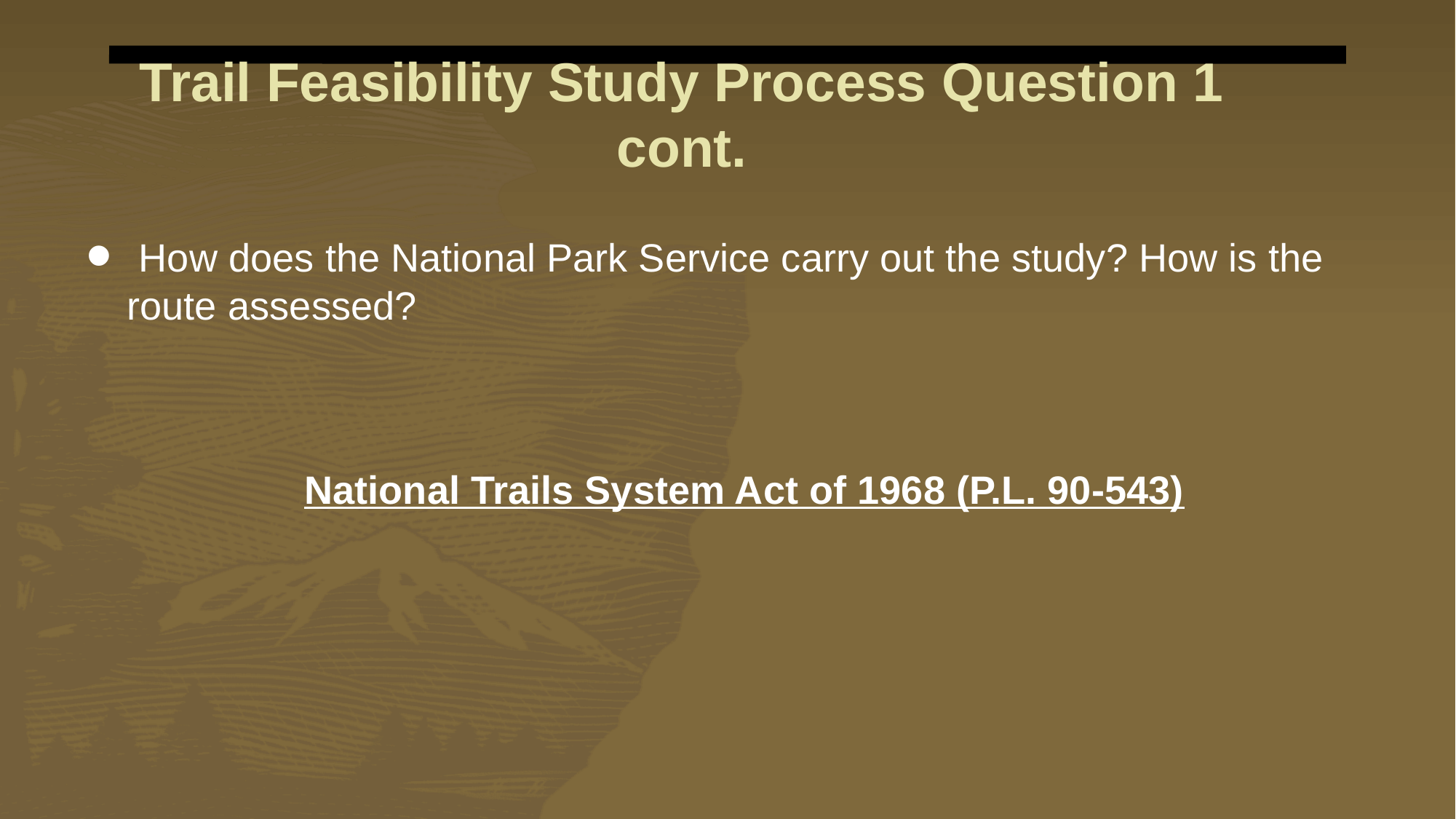

# Trail Feasibility Study Process Question 1 cont.
 How does the National Park Service carry out the study? How is the route assessed?

		National Trails System Act of 1968 (P.L. 90-543)